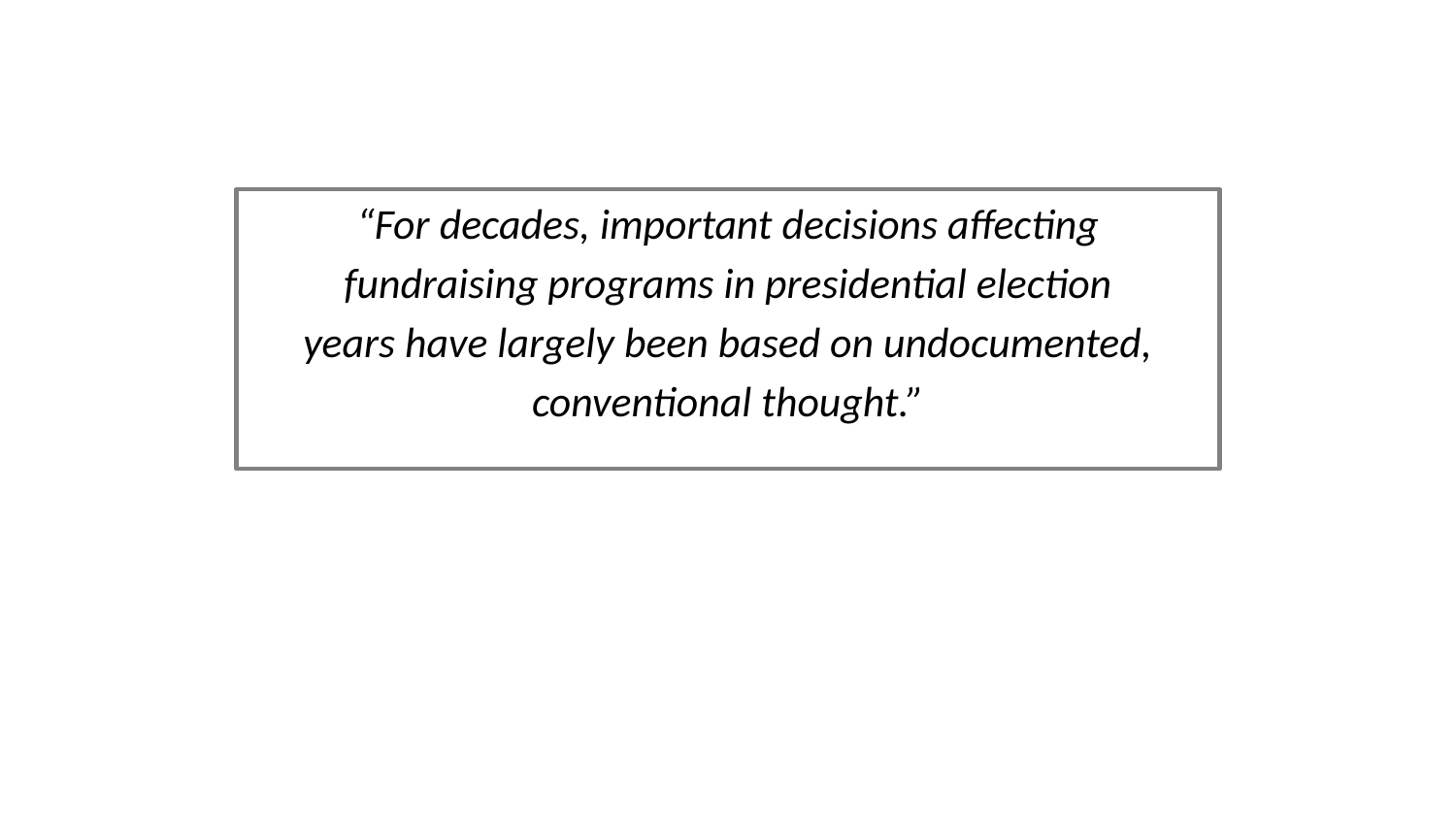

“For decades, important decisions affecting
fundraising programs in presidential election
years have largely been based on undocumented,
conventional thought.”